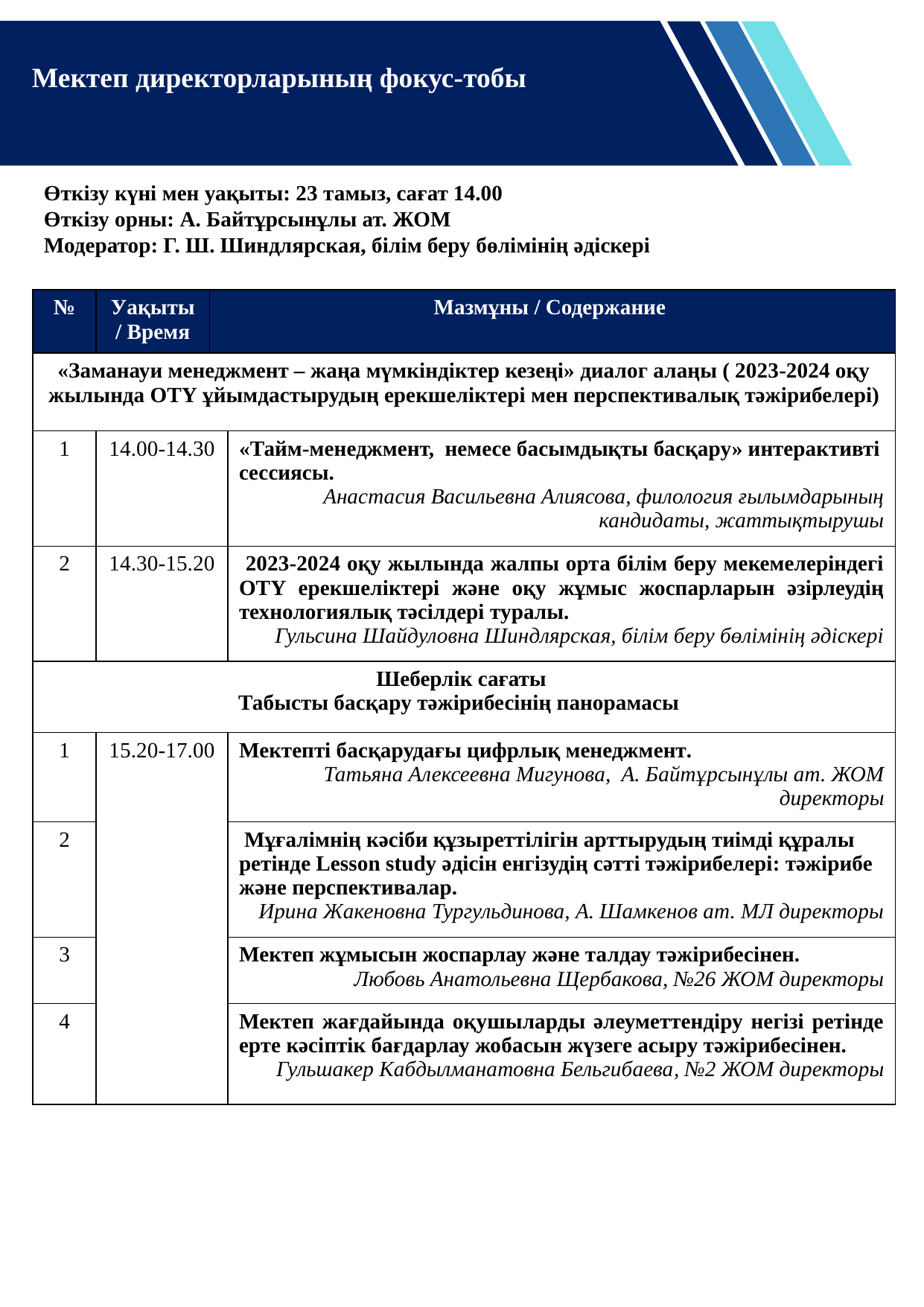

Мектеп директорларының фокус-тобы

Өткізу күні мен уақыты: 23 тамыз, сағат 14.00
Өткізу орны: А. Байтұрсынұлы ат. ЖОМ
Модератор: Г. Ш. Шиндлярская, білім беру бөлімінің әдіскері

| № | Уақыты / Время | Мазмұны / Содержание |  |
| --- | --- | --- | --- |
| «Заманауи менеджмент – жаңа мүмкіндіктер кезеңі» диалог алаңы ( 2023-2024 оқу жылында ОТҮ ұйымдастырудың ерекшеліктері мен перспективалық тәжірибелері) |  |  |  |
| 1 | 14.00-14.30 |  | «Тайм-менеджмент, немесе басымдықты басқару» интерактивті сессиясы.  Анастасия Васильевна Алиясова, филология ғылымдарының кандидаты, жаттықтырушы |
| 2 | 14.30-15.20 |  | 2023-2024 оқу жылында жалпы орта білім беру мекемелеріндегі ОТҮ ерекшеліктері және оқу жұмыс жоспарларын әзірлеудің технологиялық тәсілдері туралы. Гульсина Шайдуловна Шиндлярская, білім беру бөлімінің әдіскері |
| Шеберлік сағаты Табысты басқару тәжірибесінің панорамасы |  |  |  |
| 1 | 15.20-17.00 |  | Мектепті басқарудағы цифрлық менеджмент. Татьяна Алексеевна Мигунова, А. Байтұрсынұлы ат. ЖОМ директоры |
| 2 |  |  | Мұғалімнің кәсіби құзыреттілігін арттырудың тиімді құралы ретінде Lesson study әдісін енгізудің сәтті тәжірибелері: тәжірибе және перспективалар. Ирина Жакеновна Тургульдинова, А. Шамкенов ат. МЛ директоры |
| 3 |  |  | Мектеп жұмысын жоспарлау және талдау тәжірибесінен. Любовь Анатольевна Щербакова, №26 ЖОМ директоры |
| 4 |  |  | Мектеп жағдайында оқушыларды әлеуметтендіру негізі ретінде ерте кәсіптік бағдарлау жобасын жүзеге асыру тәжірибесінен. Гульшакер Кабдылманатовна Бельгибаева, №2 ЖОМ директоры |